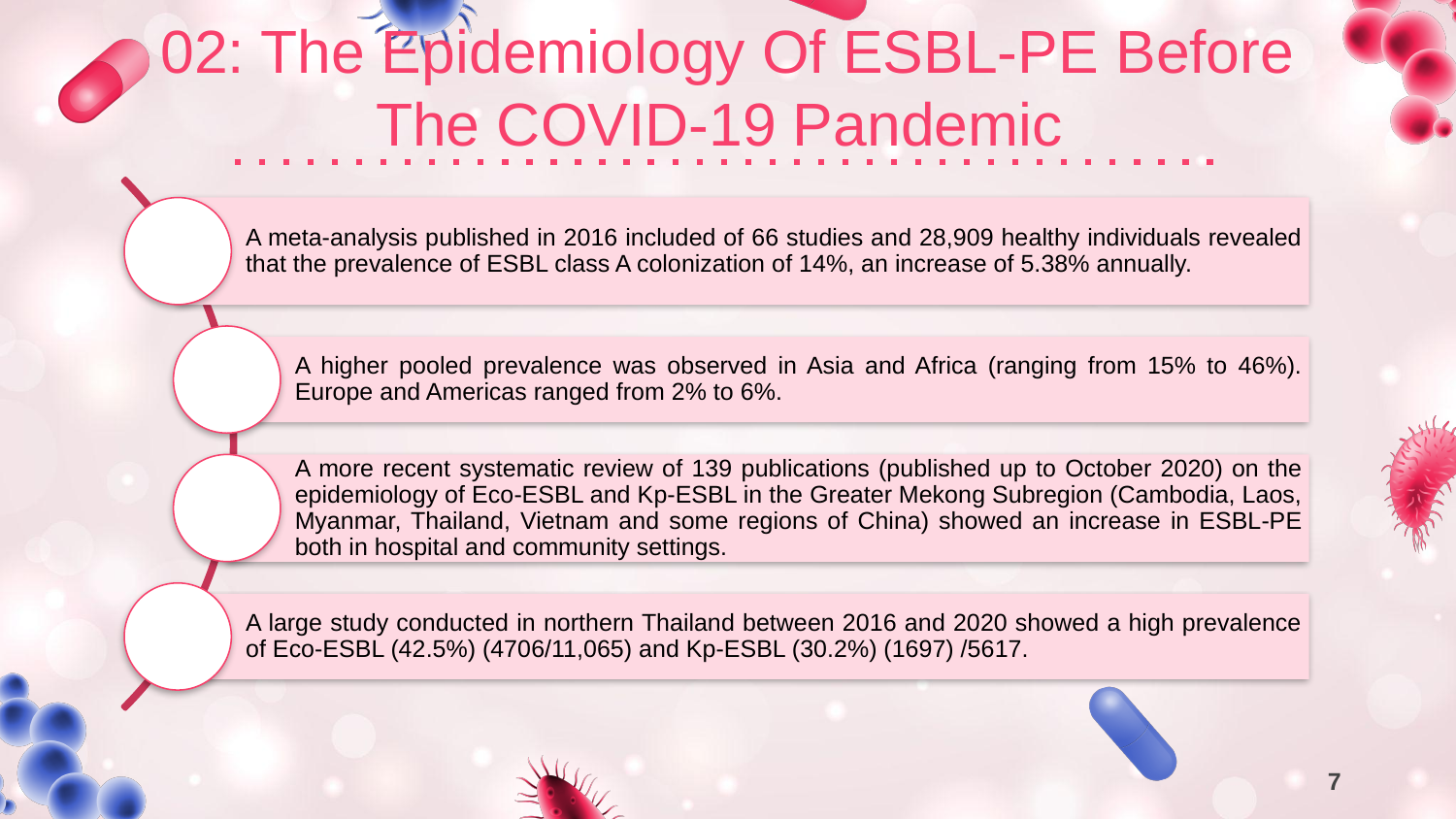

02: The Epidemiology Of ESBL-PE Before The COVID-19 Pandemic
A meta-analysis published in 2016 included of 66 studies and 28,909 healthy individuals revealed that the prevalence of ESBL class A colonization of 14%, an increase of 5.38% annually.
A higher pooled prevalence was observed in Asia and Africa (ranging from 15% to 46%). Europe and Americas ranged from 2% to 6%.
A more recent systematic review of 139 publications (published up to October 2020) on the epidemiology of Eco-ESBL and Kp-ESBL in the Greater Mekong Subregion (Cambodia, Laos, Myanmar, Thailand, Vietnam and some regions of China) showed an increase in ESBL-PE both in hospital and community settings.
A large study conducted in northern Thailand between 2016 and 2020 showed a high prevalence of Eco-ESBL (42.5%) (4706/11,065) and Kp-ESBL (30.2%) (1697) /5617.
7